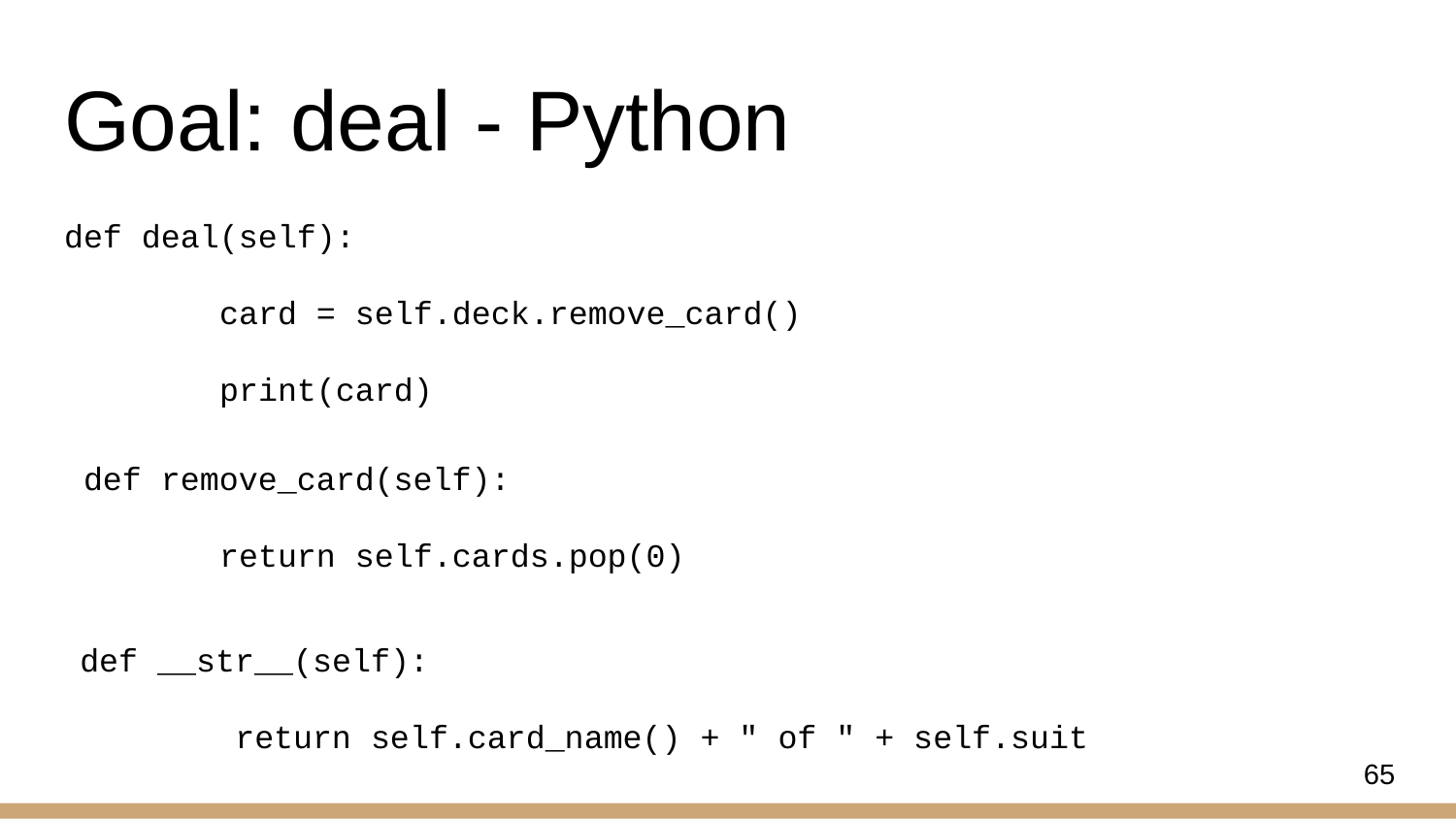

# Goal: deal - Python
def deal(self):
        card = self.deck.remove_card()
        print(card)
 def remove_card(self):
        return self.cards.pop(0)
def __str__(self):
        return self.card_name() + " of " + self.suit
65